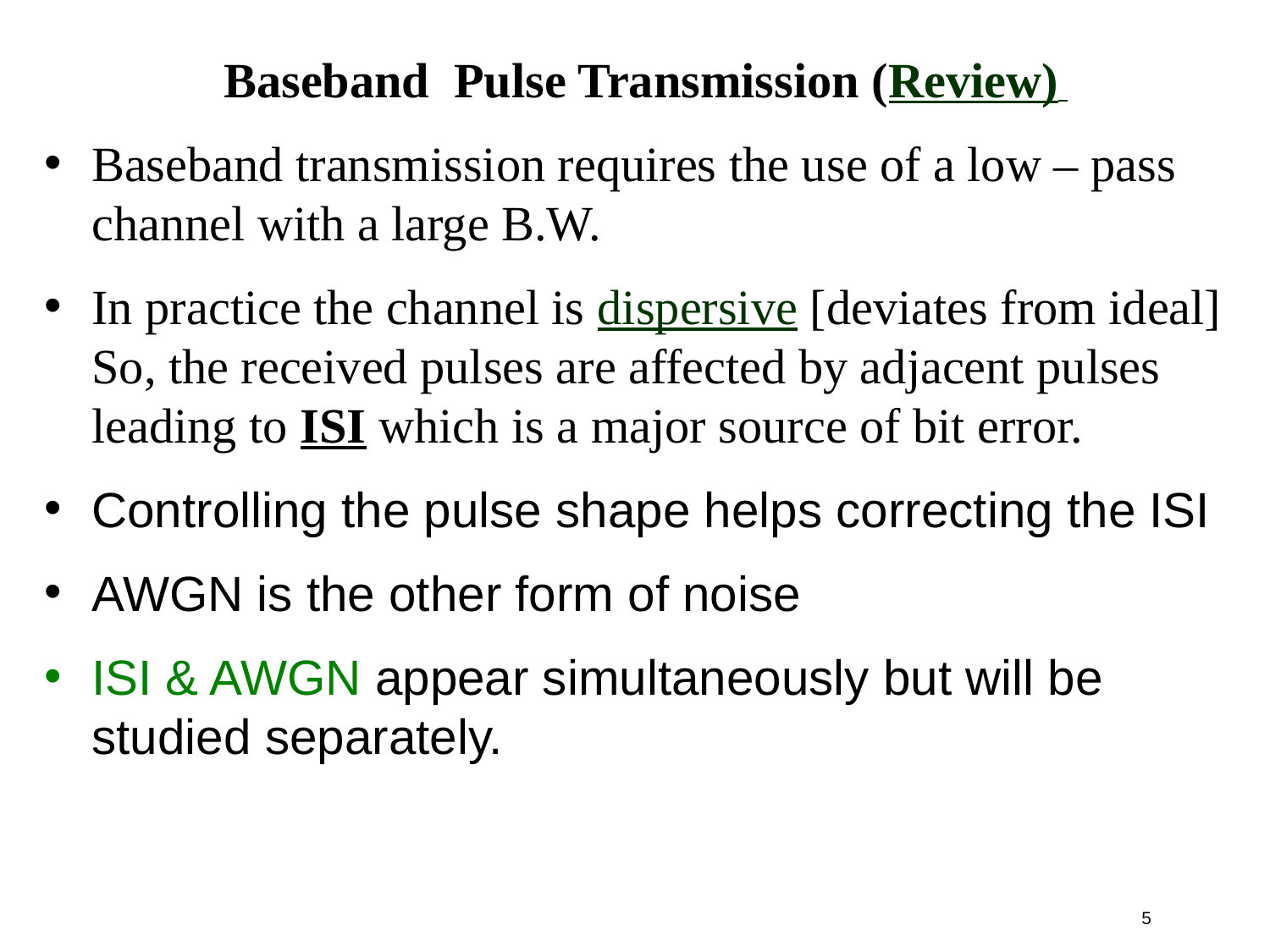

Baseband  Pulse Transmission (Review)
Baseband transmission requires the use of a low – pass channel with a large B.W.
In practice the channel is dispersive [deviates from ideal] So, the received pulses are affected by adjacent pulses leading to ISI which is a major source of bit error.
Controlling the pulse shape helps correcting the ISI
AWGN is the other form of noise
ISI & AWGN appear simultaneously but will be studied separately.
5